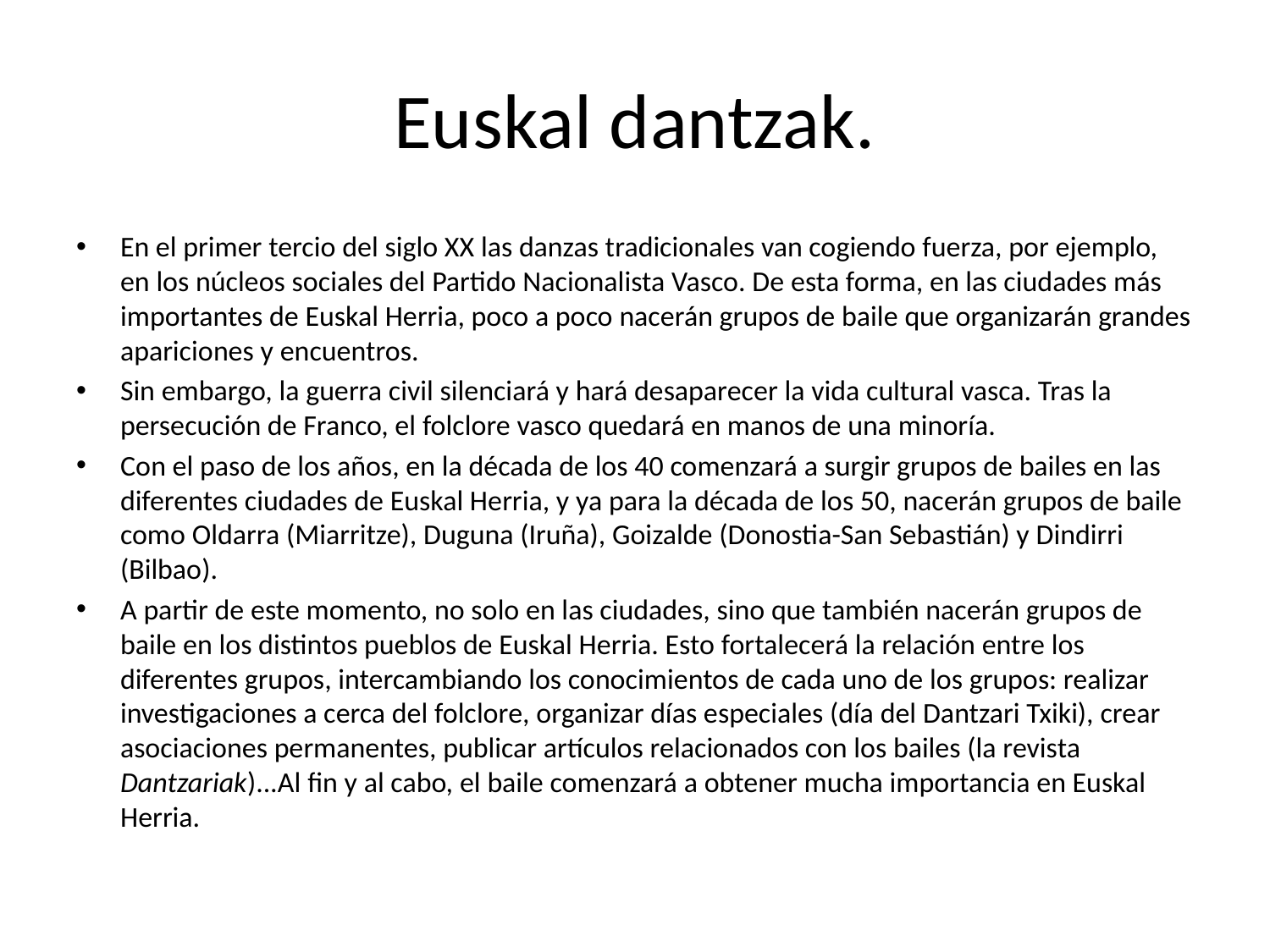

# Euskal dantzak.
En el primer tercio del siglo XX las danzas tradicionales van cogiendo fuerza, por ejemplo, en los núcleos sociales del Partido Nacionalista Vasco. De esta forma, en las ciudades más importantes de Euskal Herria, poco a poco nacerán grupos de baile que organizarán grandes apariciones y encuentros.
Sin embargo, la guerra civil silenciará y hará desaparecer la vida cultural vasca. Tras la persecución de Franco, el folclore vasco quedará en manos de una minoría.
Con el paso de los años, en la década de los 40 comenzará a surgir grupos de bailes en las diferentes ciudades de Euskal Herria, y ya para la década de los 50, nacerán grupos de baile como Oldarra (Miarritze), Duguna (Iruña), Goizalde (Donostia-San Sebastián) y Dindirri (Bilbao).
A partir de este momento, no solo en las ciudades, sino que también nacerán grupos de baile en los distintos pueblos de Euskal Herria. Esto fortalecerá la relación entre los diferentes grupos, intercambiando los conocimientos de cada uno de los grupos: realizar investigaciones a cerca del folclore, organizar días especiales (día del Dantzari Txiki), crear asociaciones permanentes, publicar artículos relacionados con los bailes (la revista Dantzariak)...Al fin y al cabo, el baile comenzará a obtener mucha importancia en Euskal Herria.